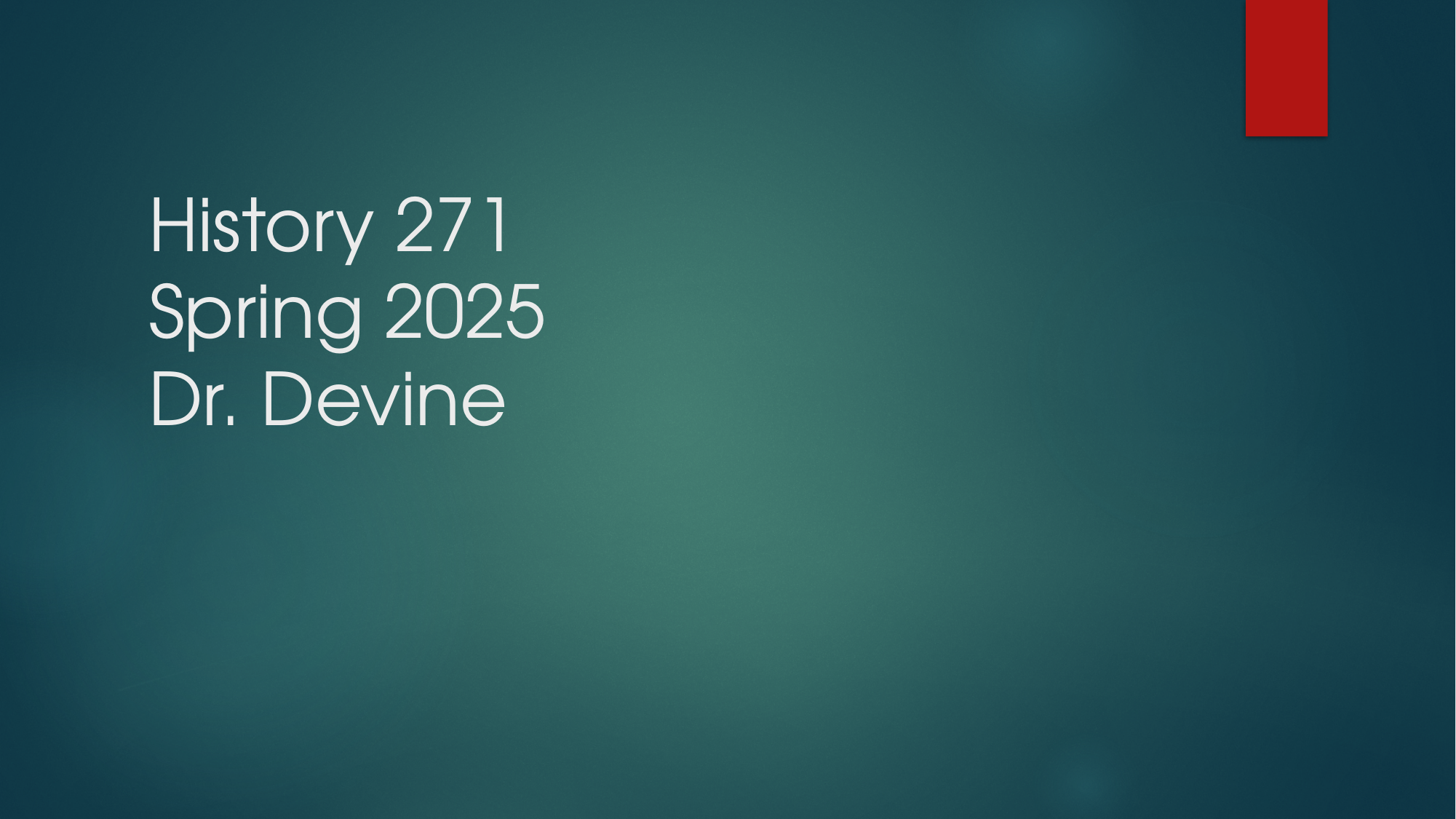

# History 271 Spring 2025 Dr. Devine